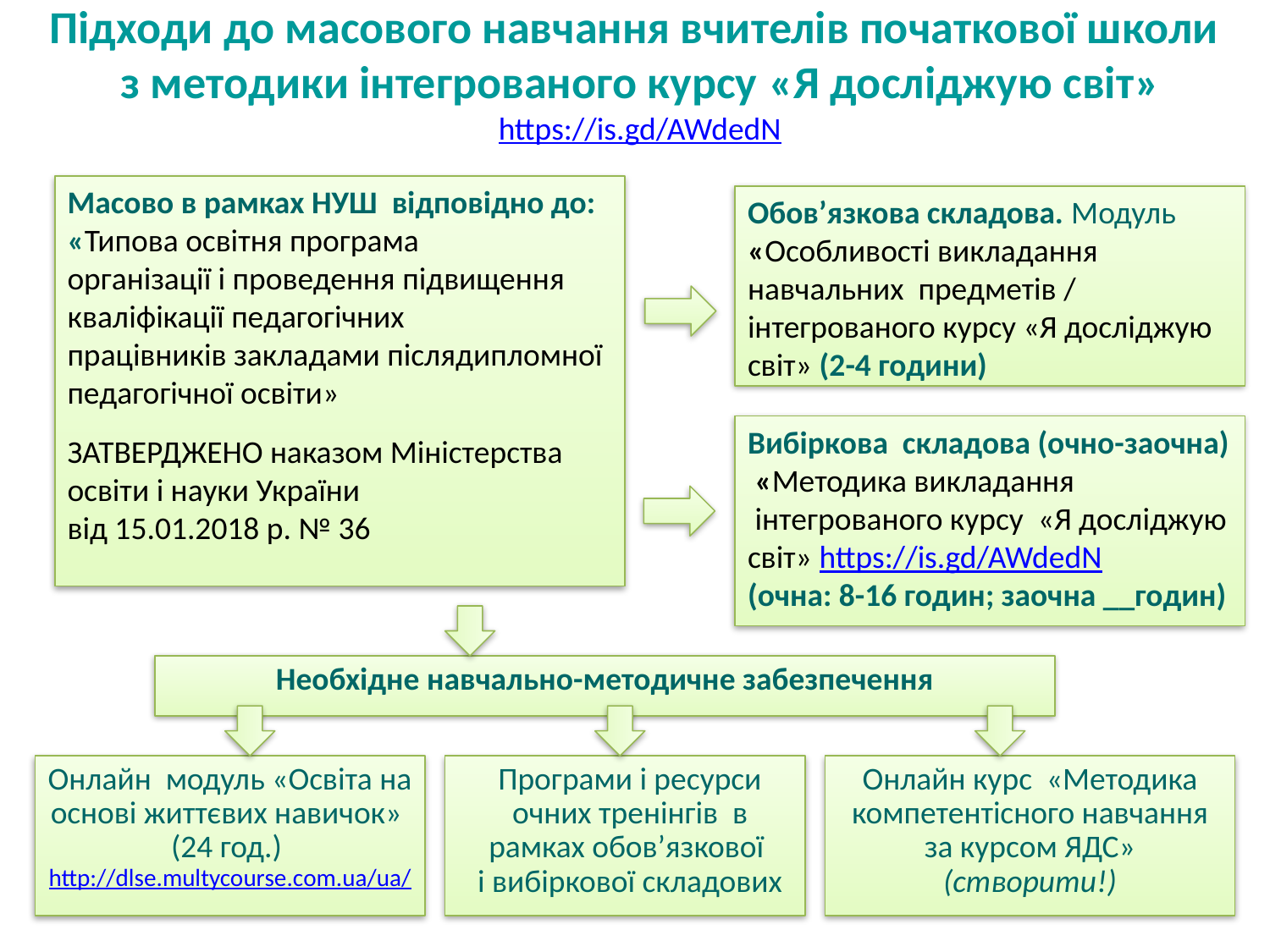

Підходи до масового навчання вчителів початкової школи
 з методики інтегрованого курсу «Я досліджую світ» https://is.gd/AWdedN

Масово в рамках НУШ  відповідно до:
«Типова освітня програма
організації і проведення підвищення кваліфікації педагогічних
працівників закладами післядипломної педагогічної освіти»
ЗАТВЕРДЖЕНО наказом Міністерства освіти і науки України
від 15.01.2018 р. № 36

Обов’язкова складова. Модуль  «Особливості викладання
навчальних  предметів / інтегрованого курсу «Я досліджую світ» (2-4 години)

Вибіркова  складова (очно-заочна)
 «Методика викладання
 інтегрованого курсу  «Я досліджую світ» https://is.gd/AWdedN
(очна: 8-16 годин; заочна __годин)

Необхідне навчально-методичне забезпечення

Онлайн  модуль «Освіта на основі життєвих навичок»
(24 год.) http://dlse.multycourse.com.ua/ua/

Програми і ресурси очних тренінгів  в рамках обов’язкової
і вибіркової складових
Онлайн курс  «Методика компетентісного навчання за курсом ЯДС»
(створити!)